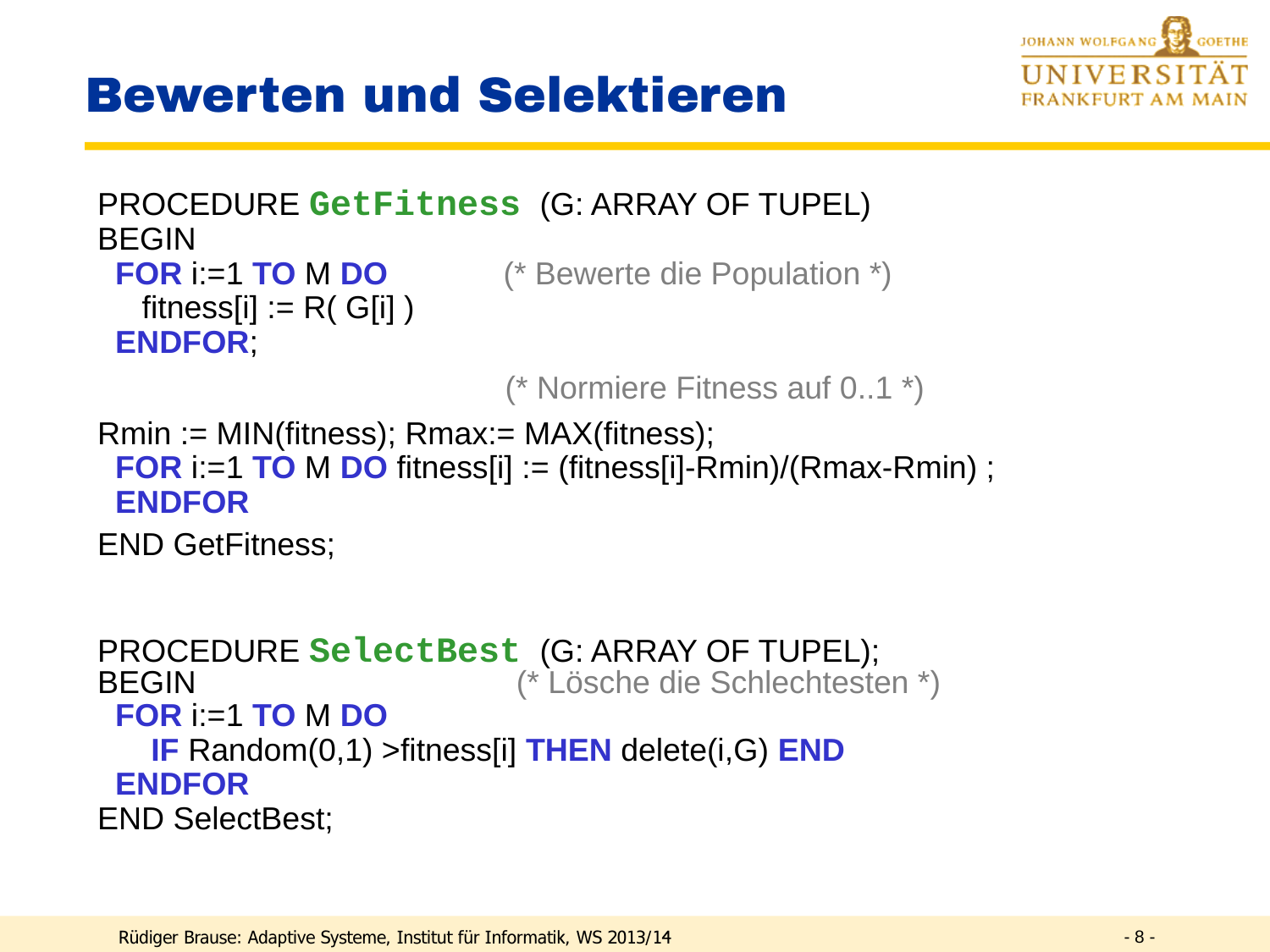

# Bewerten und Selektieren
PROCEDURE GetFitness (G: ARRAY OF TUPEL)
BEGIN
  FOR i:=1 TO M DO             (* Bewerte die Population *)
     fitness[i] := R( G[i] )
  ENDFOR;
  			   (* Normiere Fitness auf 0..1 *)
Rmin := MIN(fitness); Rmax:= MAX(fitness);
  FOR i:=1 TO M DO fitness[i] := (fitness[i]-Rmin)/(Rmax-Rmin) ;
  ENDFOR
END GetFitness;

PROCEDURE SelectBest (G: ARRAY OF TUPEL);
BEGIN                                    (* Lösche die Schlechtesten *)
  FOR i:=1 TO M DO
      IF Random(0,1) >fitness[i] THEN delete(i,G) END
  ENDFOR
END SelectBest;
- 8 -
Rüdiger Brause: Adaptive Systeme, Institut für Informatik, WS 2013/14